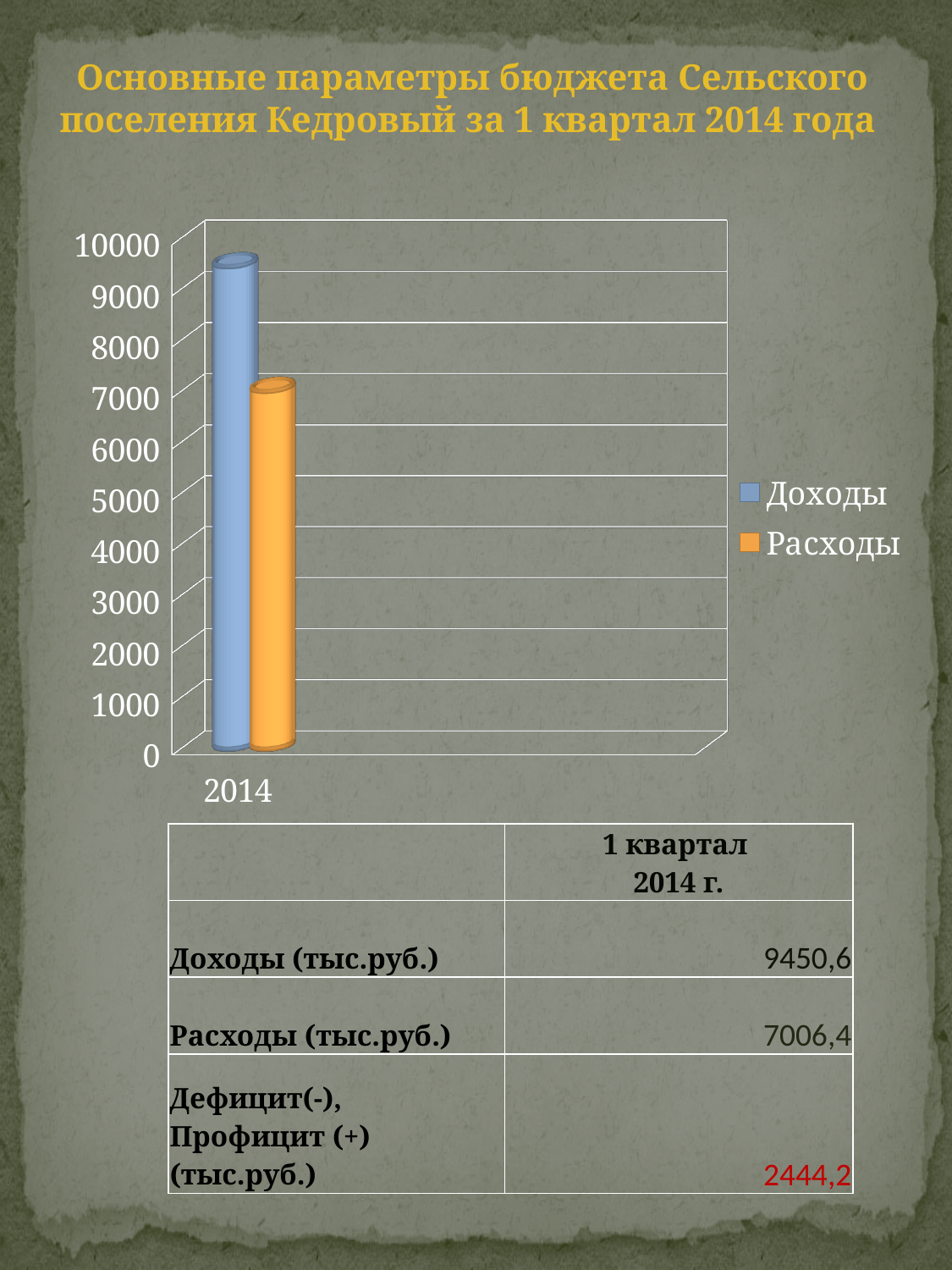

Основные параметры бюджета Сельского поселения Кедровый за 1 квартал 2014 года

[unsupported chart]

|  | 1 квартал 2014 г. |
| --- | --- |
| Доходы (тыс.руб.) | 9450,6 |
| Расходы (тыс.руб.) | 7006,4 |
| Дефицит(-), Профицит (+) (тыс.руб.) | 2444,2 |